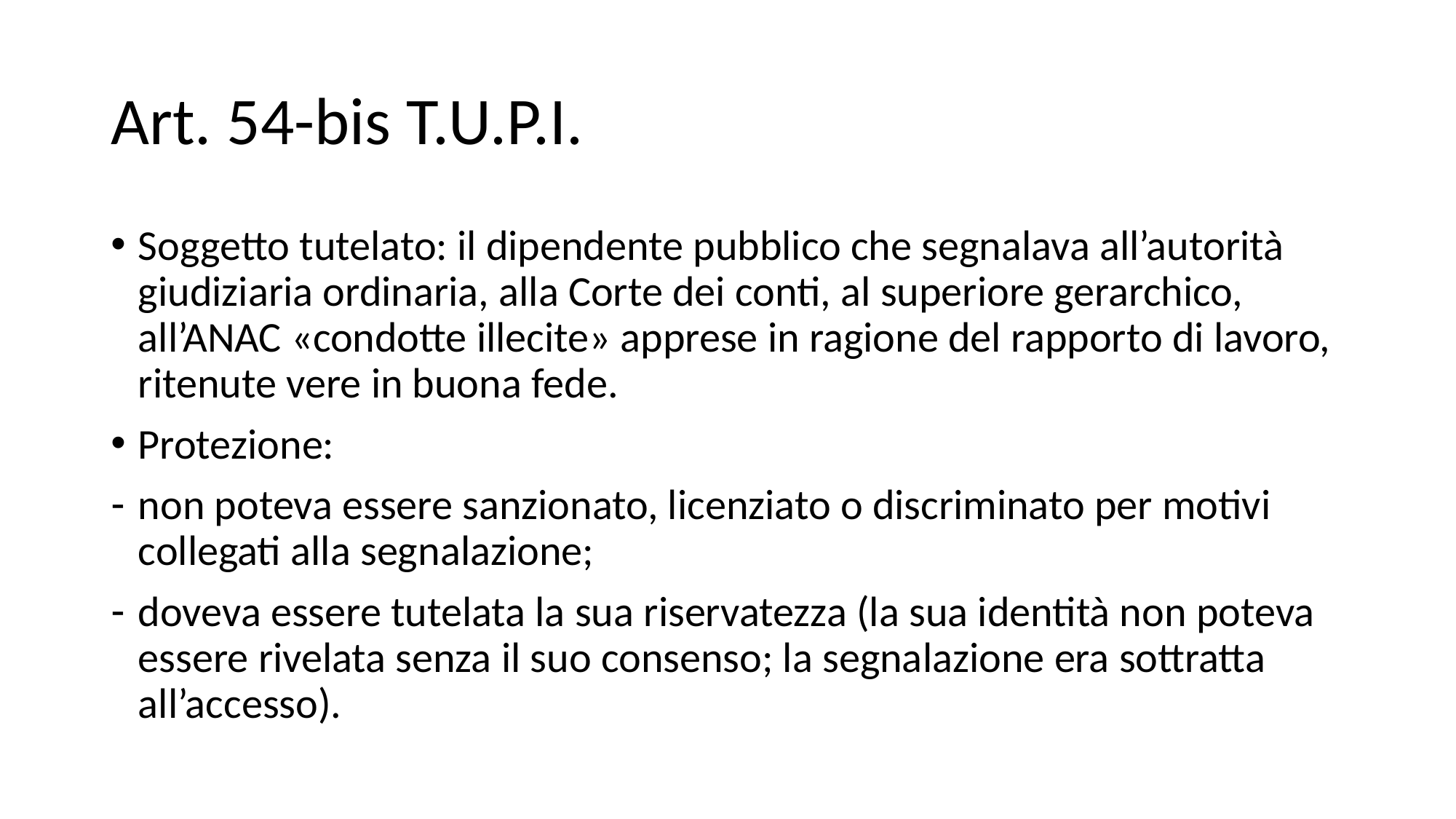

# Art. 54-bis T.U.P.I.
Soggetto tutelato: il dipendente pubblico che segnalava all’autorità giudiziaria ordinaria, alla Corte dei conti, al superiore gerarchico, all’ANAC «condotte illecite» apprese in ragione del rapporto di lavoro, ritenute vere in buona fede.
Protezione:
non poteva essere sanzionato, licenziato o discriminato per motivi collegati alla segnalazione;
doveva essere tutelata la sua riservatezza (la sua identità non poteva essere rivelata senza il suo consenso; la segnalazione era sottratta all’accesso).